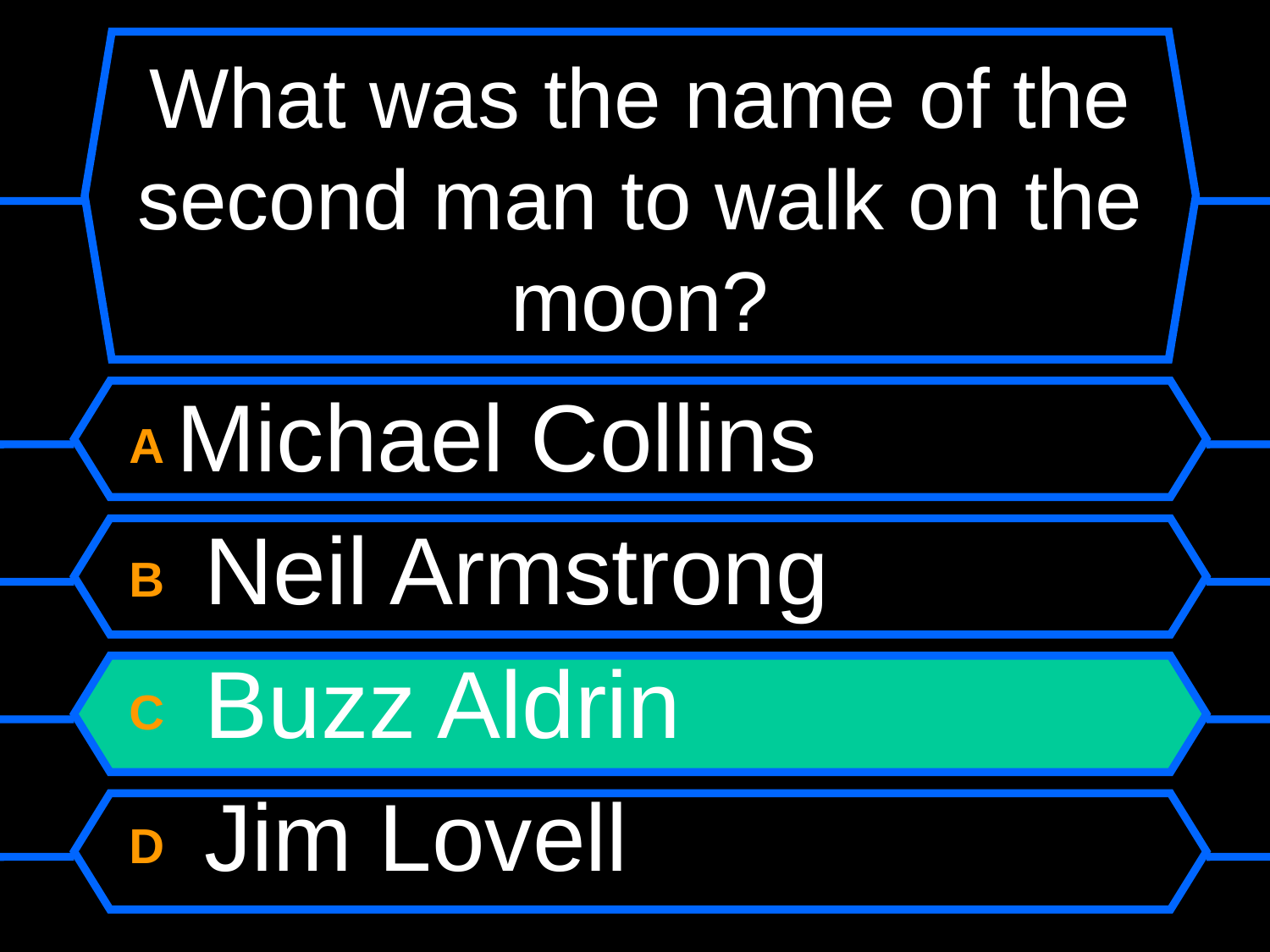

# What was the name of the second man to walk on the moon?

A Michael Collins
B  Neil Armstrong
C  Buzz Aldrin
D  Jim Lovell